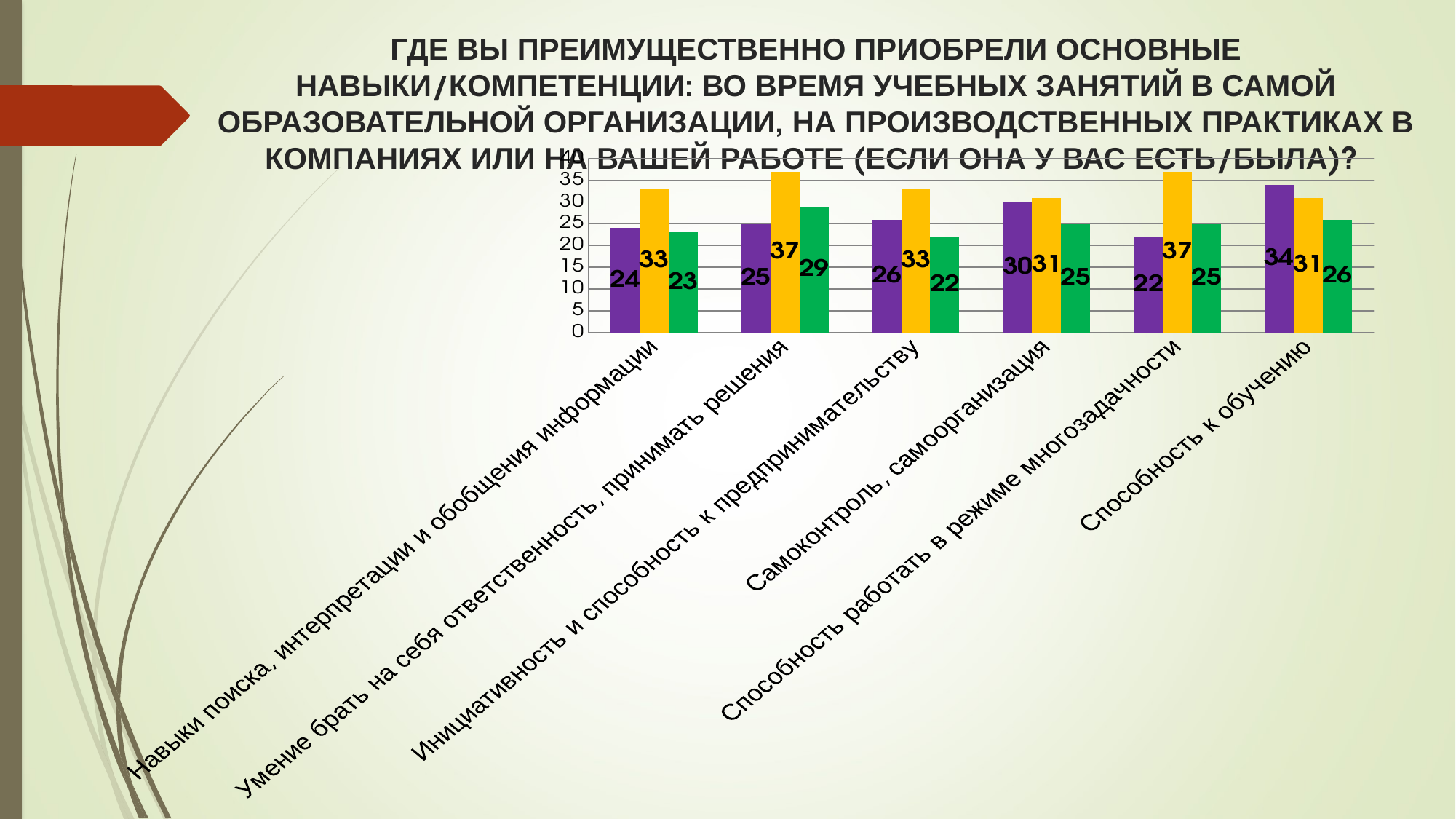

# ГДЕ ВЫ ПРЕИМУЩЕСТВЕННО ПРИОБРЕЛИ ОСНОВНЫЕ НАВЫКИ/КОМПЕТЕНЦИИ: ВО ВРЕМЯ УЧЕБНЫХ ЗАНЯТИЙ В САМОЙ ОБРАЗОВАТЕЛЬНОЙ ОРГАНИЗАЦИИ, НА ПРОИЗВОДСТВЕННЫХ ПРАКТИКАХ В КОМПАНИЯХ ИЛИ НА ВАШЕЙ РАБОТЕ (ЕСЛИ ОНА У ВАС ЕСТЬ/БЫЛА)?

### Chart

| Category | Во время учебных занятий в вашем учебном заведении | На производственных практиках в компаниях | На Вашей работе (если она у вас есть/была) |
|---|---|---|---|
| Навыки поиска, интерпретации и обобщения информации | 24.0 | 33.0 | 23.0 |
| Умение брать на себя ответственность, принимать решения | 25.0 | 37.0 | 29.0 |
| Инициативность и способность к предпринимательству | 26.0 | 33.0 | 22.0 |
| Самоконтроль, самоорганизация | 30.0 | 31.0 | 25.0 |
| Способность работать в режиме многозадачности | 22.0 | 37.0 | 25.0 |
| Способность к обучению | 34.0 | 31.0 | 26.0 |